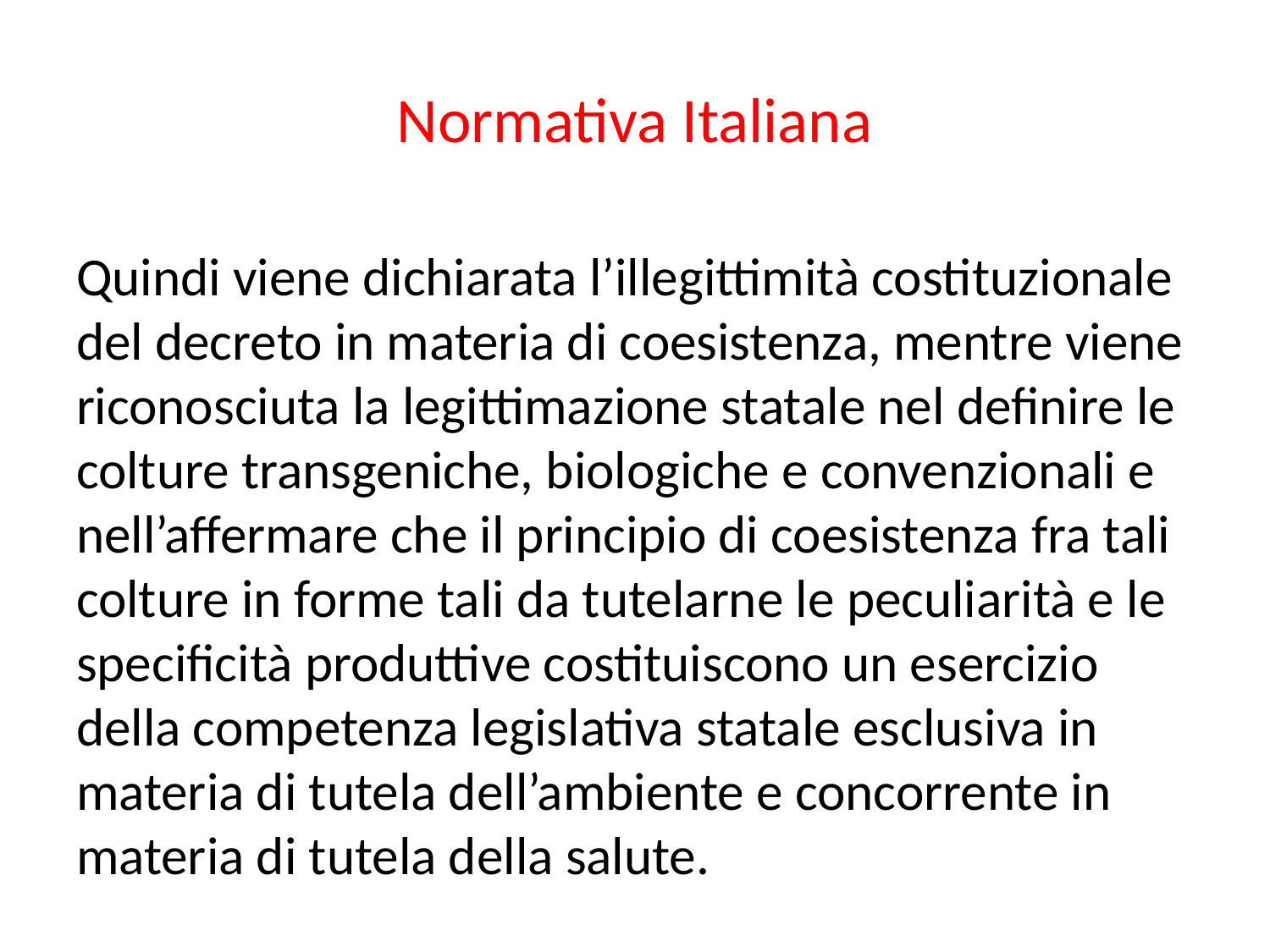

# Normativa Italiana
Quindi viene dichiarata l’illegittimità costituzionale del decreto in materia di coesistenza, mentre viene riconosciuta la legittimazione statale nel definire le colture transgeniche, biologiche e convenzionali e nell’affermare che il principio di coesistenza fra tali colture in forme tali da tutelarne le peculiarità e le specificità produttive costituiscono un esercizio della competenza legislativa statale esclusiva in materia di tutela dell’ambiente e concorrente in materia di tutela della salute.